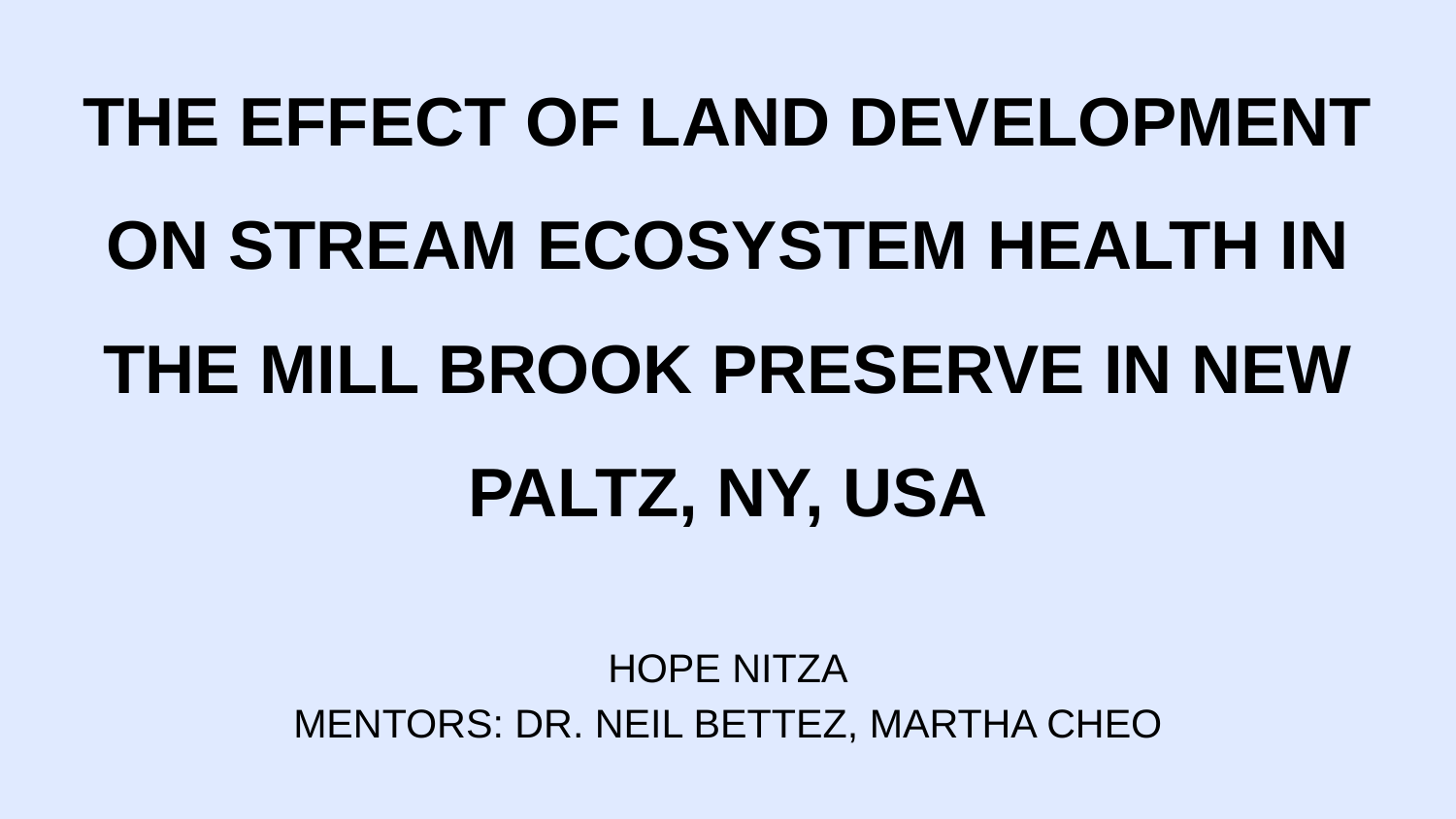

# THE EFFECT OF LAND DEVELOPMENT ON STREAM ECOSYSTEM HEALTH IN THE MILL BROOK PRESERVE IN NEW PALTZ, NY, USA
HOPE NITZA
MENTORS: DR. NEIL BETTEZ, MARTHA CHEO